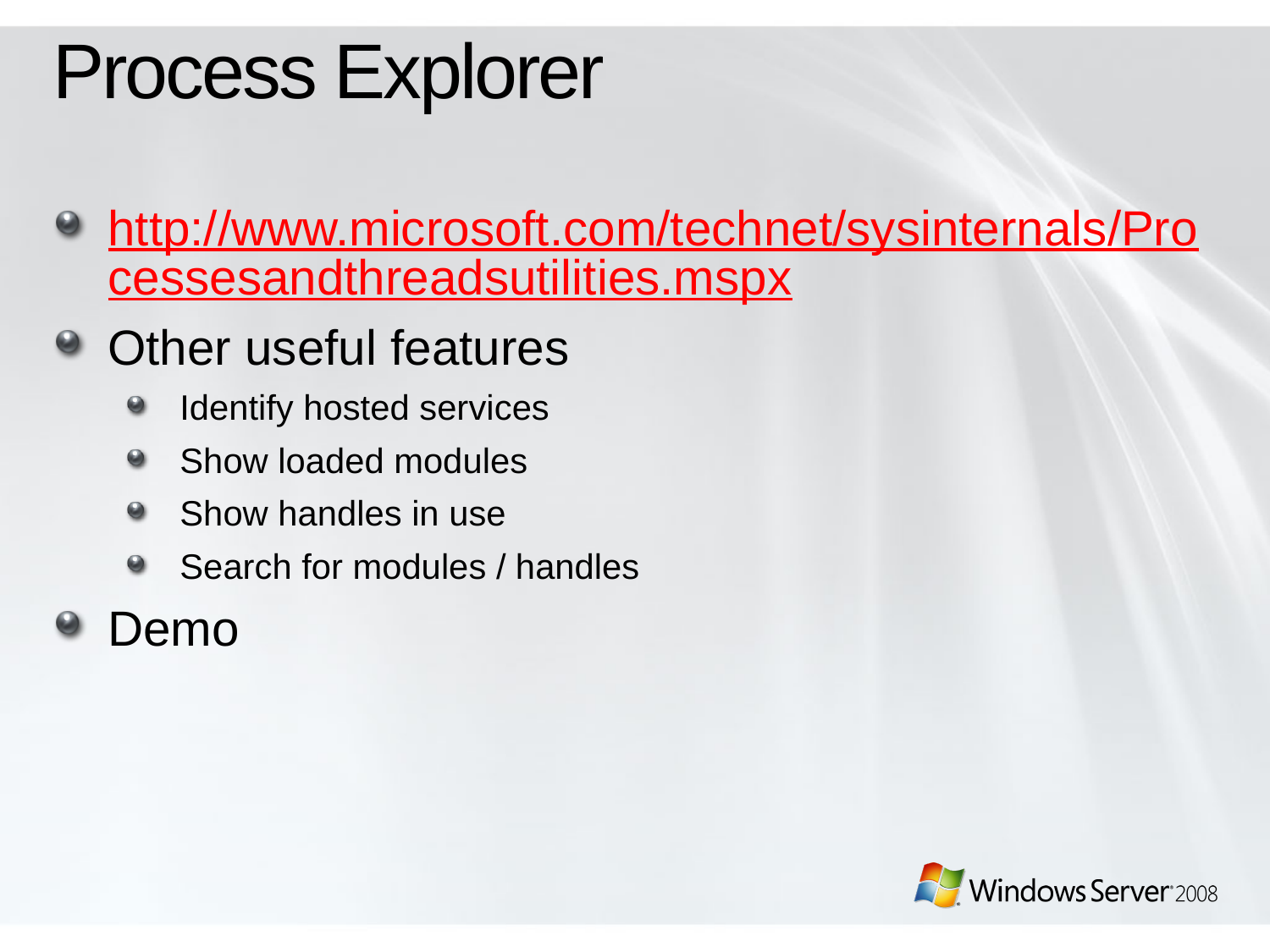

# Process Explorer
http://www.microsoft.com/technet/sysinternals/Processesandthreadsutilities.mspx
Other useful features
Identify hosted services
Show loaded modules
Show handles in use
Search for modules / handles
Demo